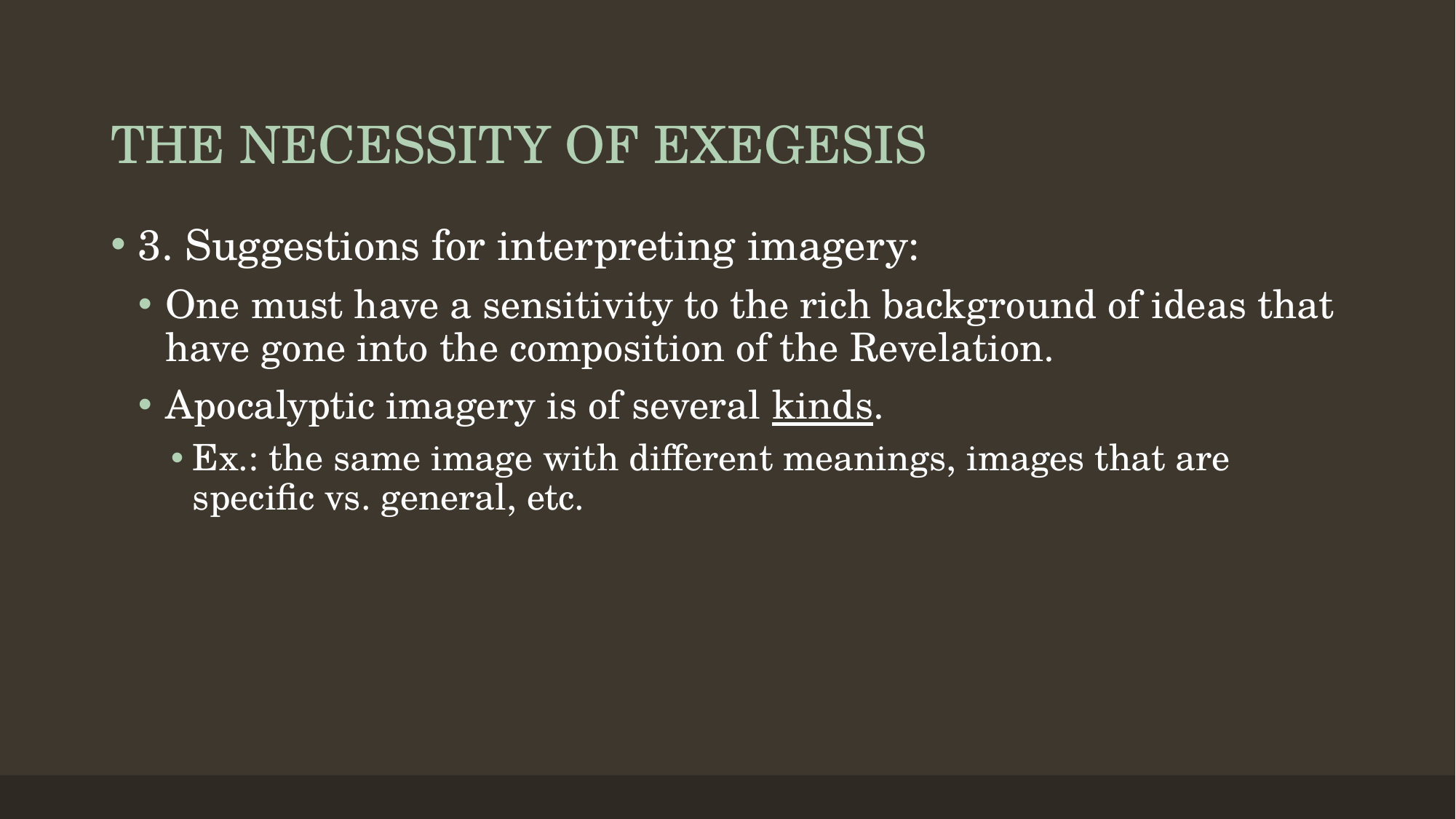

# THE NECESSITY OF EXEGESIS
3. Suggestions for interpreting imagery:
One must have a sensitivity to the rich background of ideas that have gone into the composition of the Revelation.
Apocalyptic imagery is of several kinds.
Ex.: the same image with different meanings, images that are specific vs. general, etc.